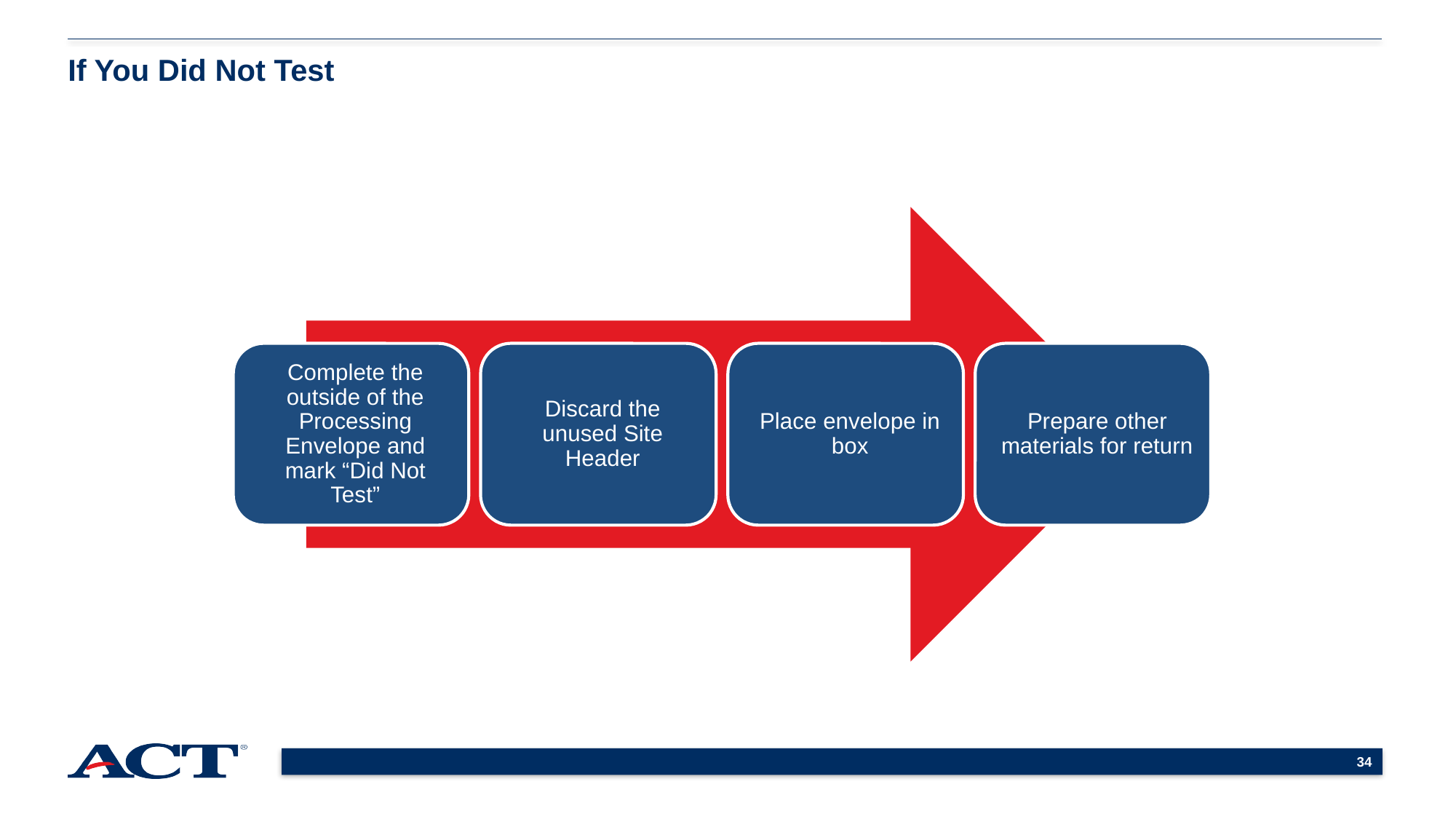

If You Did Not Test
Complete the outside of the Processing Envelope and mark “Did Not Test”
Discard the unused Site Header
Place envelope in box
Prepare other materials for return